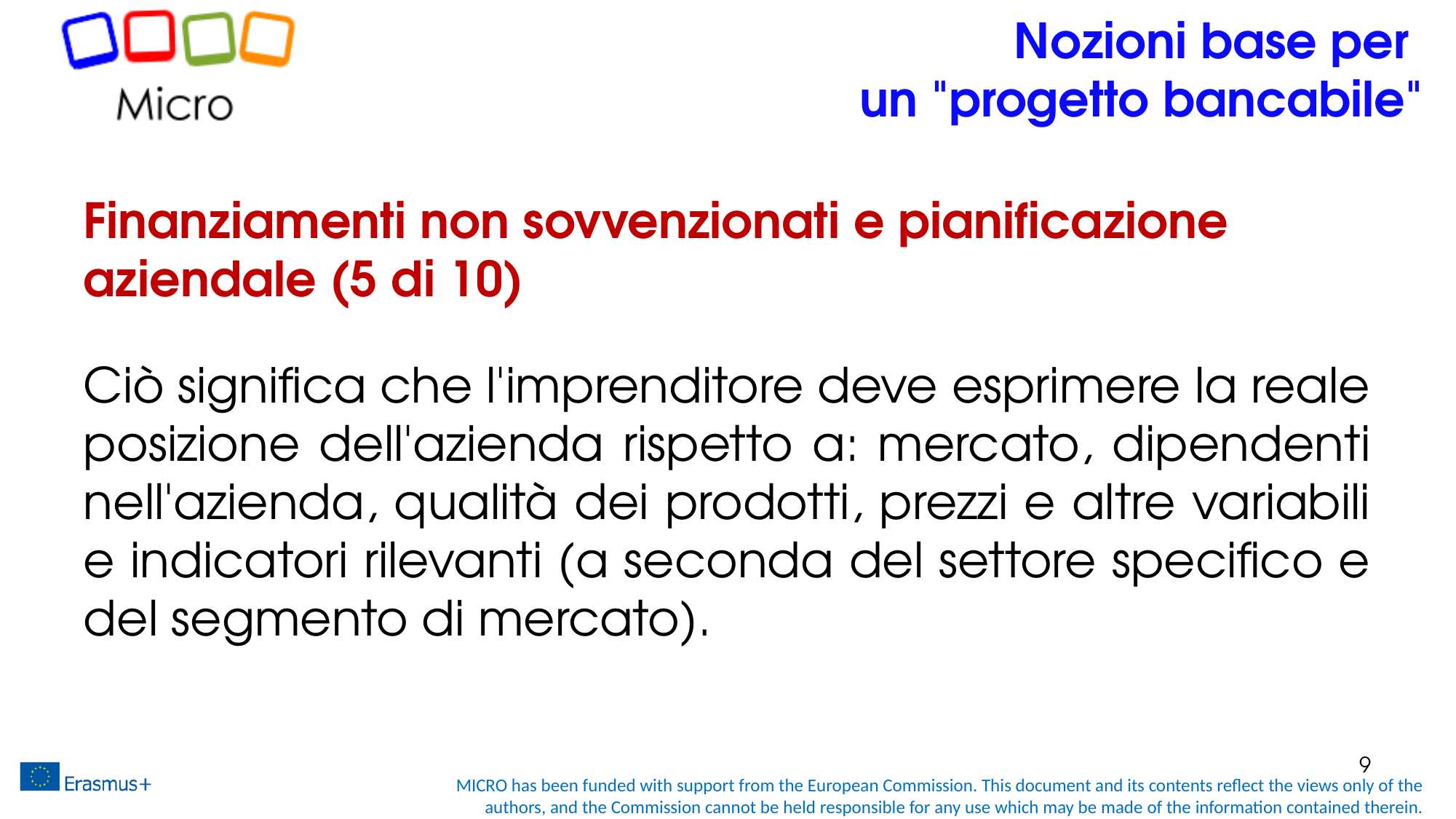

# Nozioni base per un "progetto bancabile"
Finanziamenti non sovvenzionati e pianificazione aziendale (5 di 10)

Ciò significa che l'imprenditore deve esprimere la reale posizione dell'azienda rispetto a: mercato, dipendenti nell'azienda, qualità dei prodotti, prezzi e altre variabili e indicatori rilevanti (a seconda del settore specifico e del segmento di mercato).
9